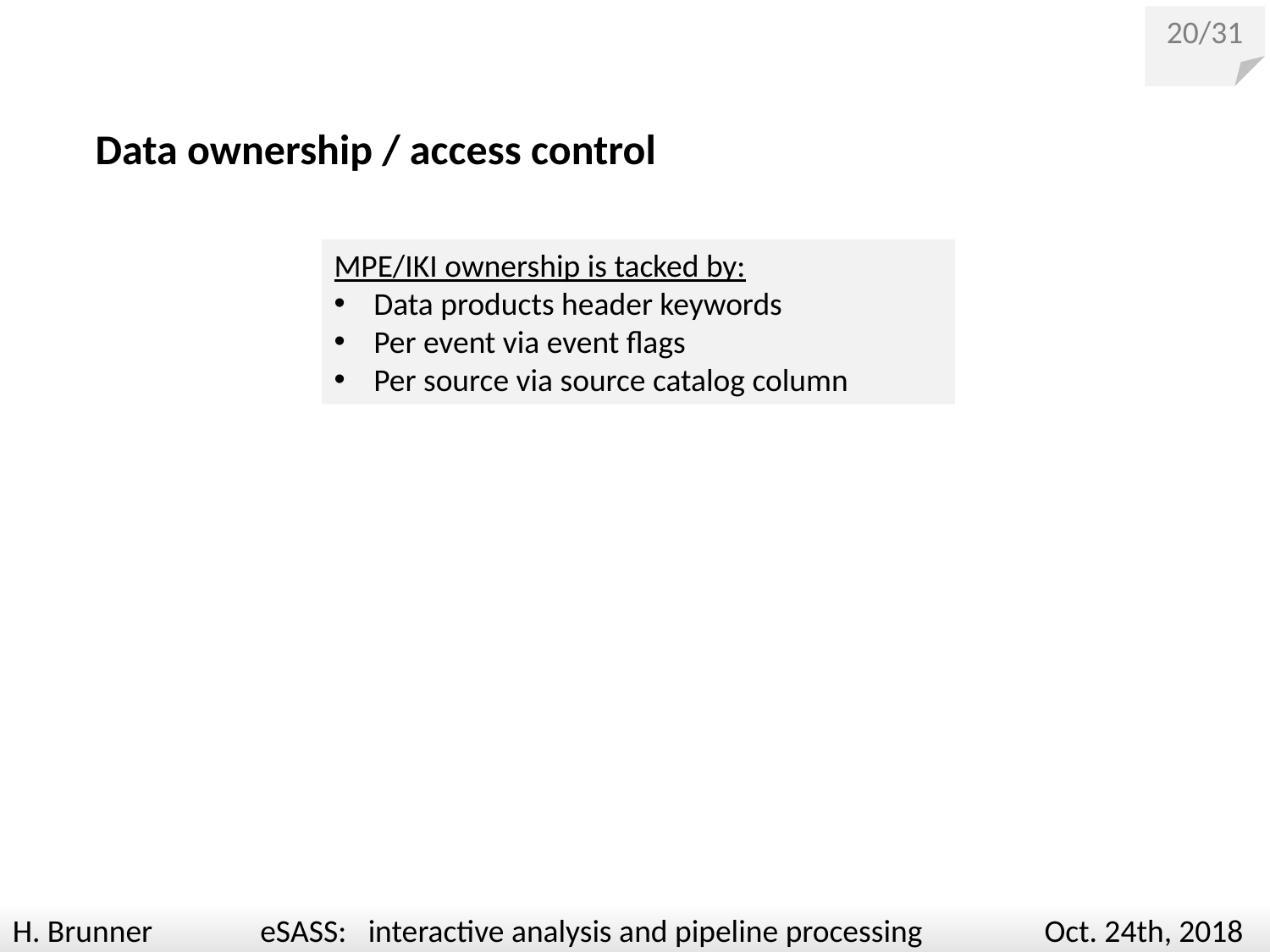

20/31
Data ownership / access control
MPE/IKI ownership is tacked by:
Data products header keywords
Per event via event flags
Per source via source catalog column
H. Brunner               eSASS:   interactive analysis and pipeline processing                 Oct. 24th, 2018